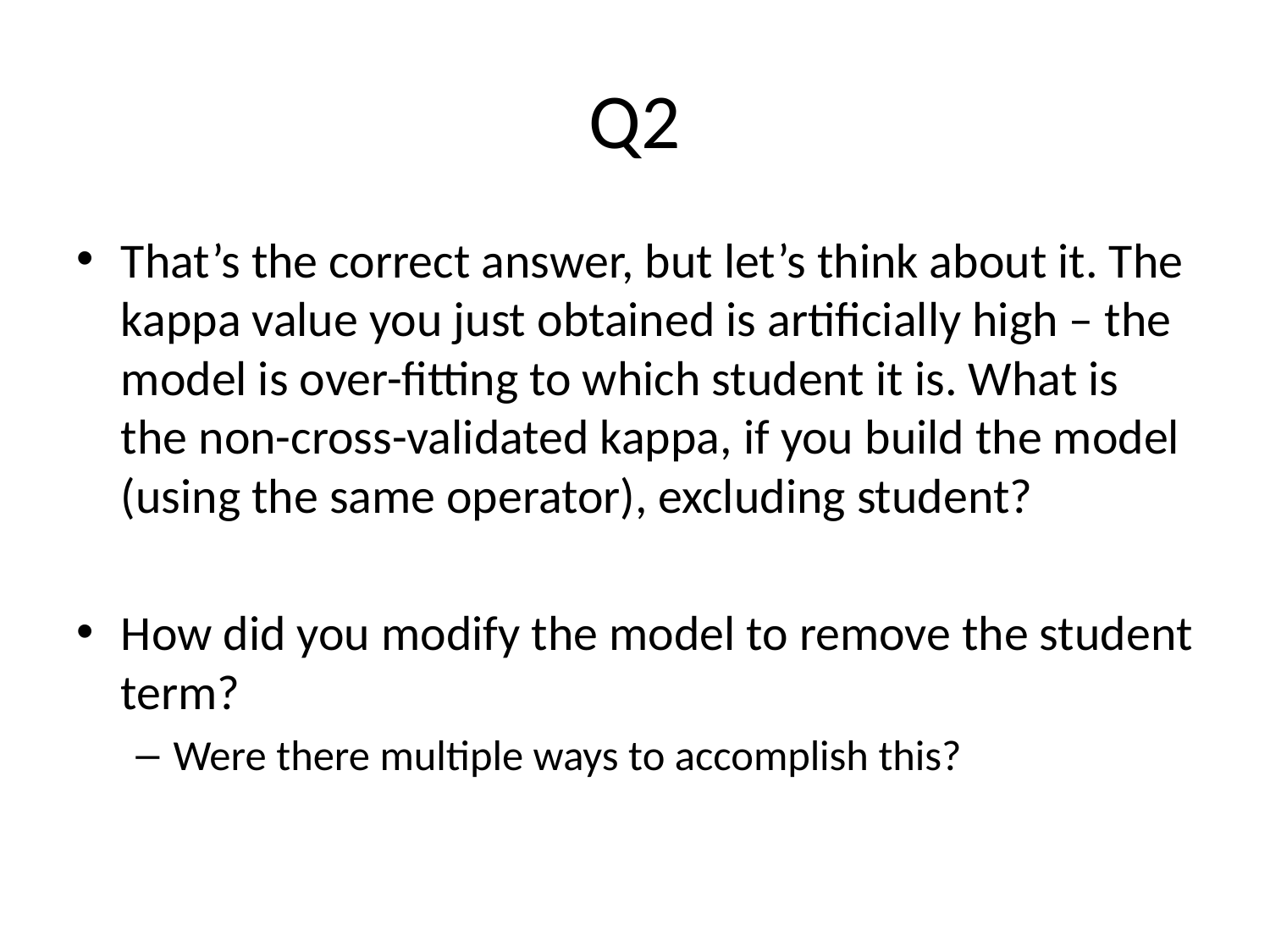

# Q2
That’s the correct answer, but let’s think about it. The kappa value you just obtained is artificially high – the model is over-fitting to which student it is. What is the non-cross-validated kappa, if you build the model (using the same operator), excluding student?

How did you modify the model to remove the student term?
Were there multiple ways to accomplish this?